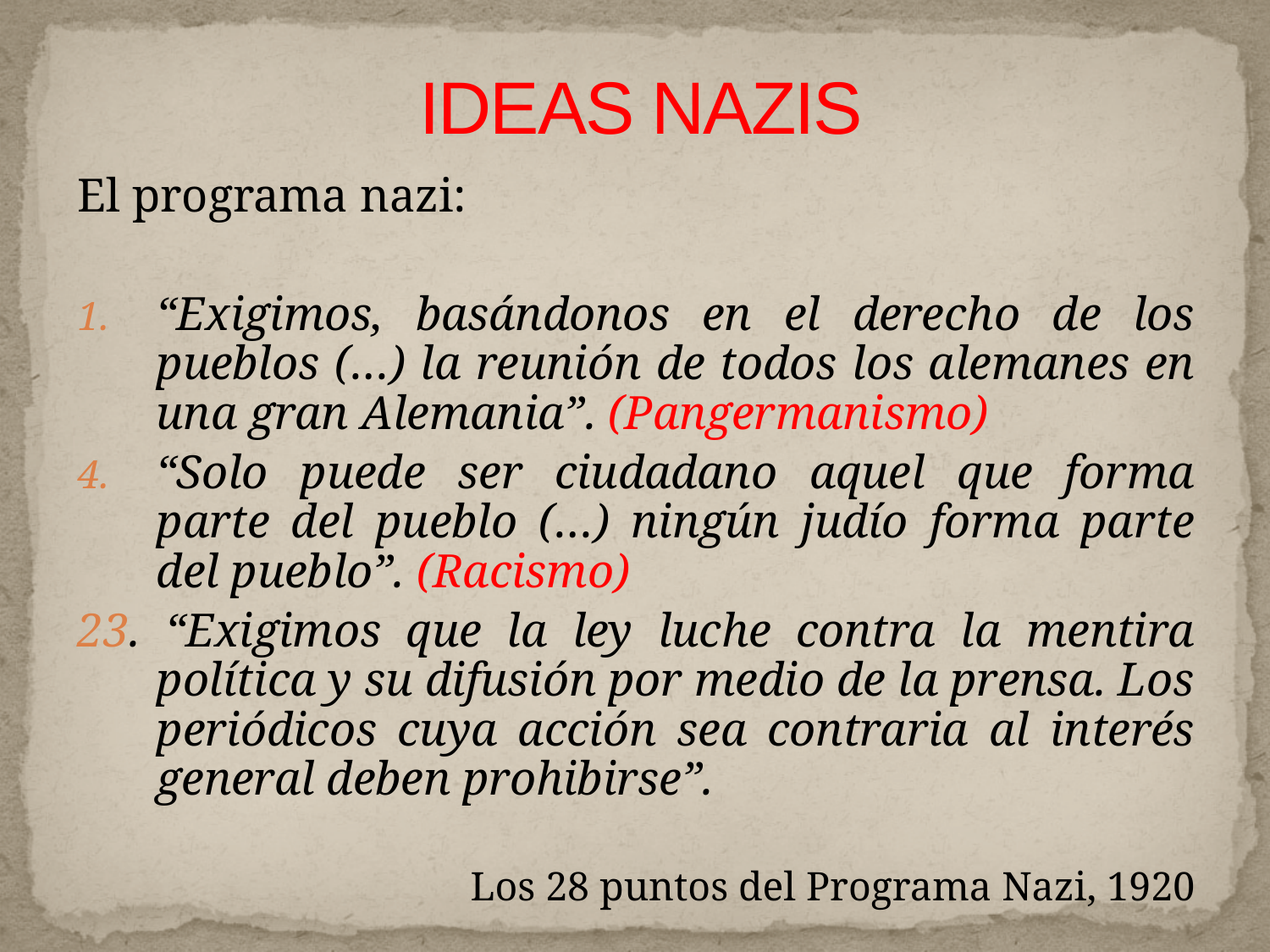

# IDEAS NAZIS
El programa nazi:

“Exigimos, basándonos en el derecho de los pueblos (…) la reunión de todos los alemanes en una gran Alemania”. (Pangermanismo)
“Solo puede ser ciudadano aquel que forma parte del pueblo (…) ningún judío forma parte del pueblo”. (Racismo)
23. “Exigimos que la ley luche contra la mentira política y su difusión por medio de la prensa. Los periódicos cuya acción sea contraria al interés general deben prohibirse”.

Los 28 puntos del Programa Nazi, 1920